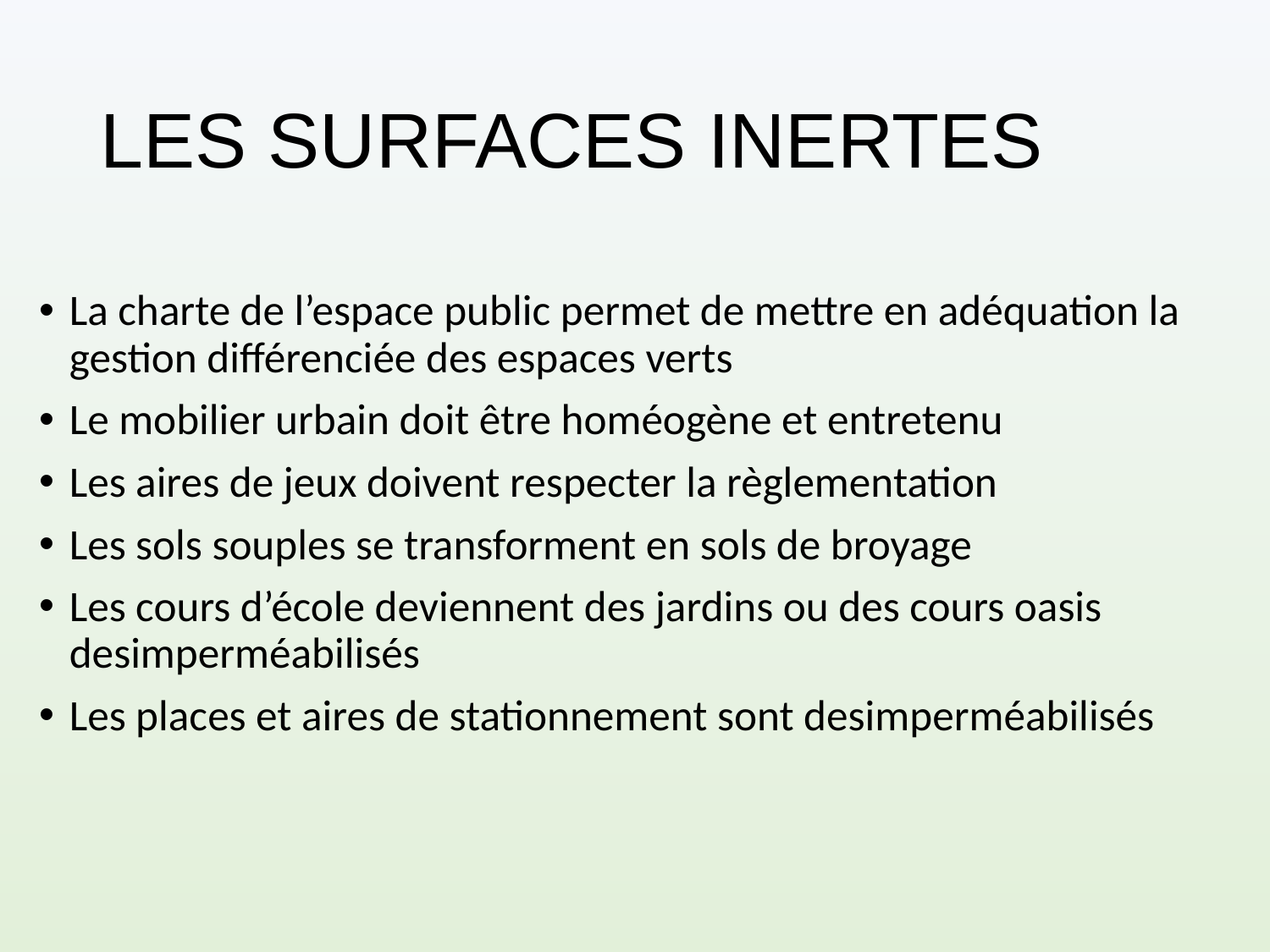

# LES SURFACES INERTES
La charte de l’espace public permet de mettre en adéquation la gestion différenciée des espaces verts
Le mobilier urbain doit être homéogène et entretenu
Les aires de jeux doivent respecter la règlementation
Les sols souples se transforment en sols de broyage
Les cours d’école deviennent des jardins ou des cours oasis desimperméabilisés
Les places et aires de stationnement sont desimperméabilisés